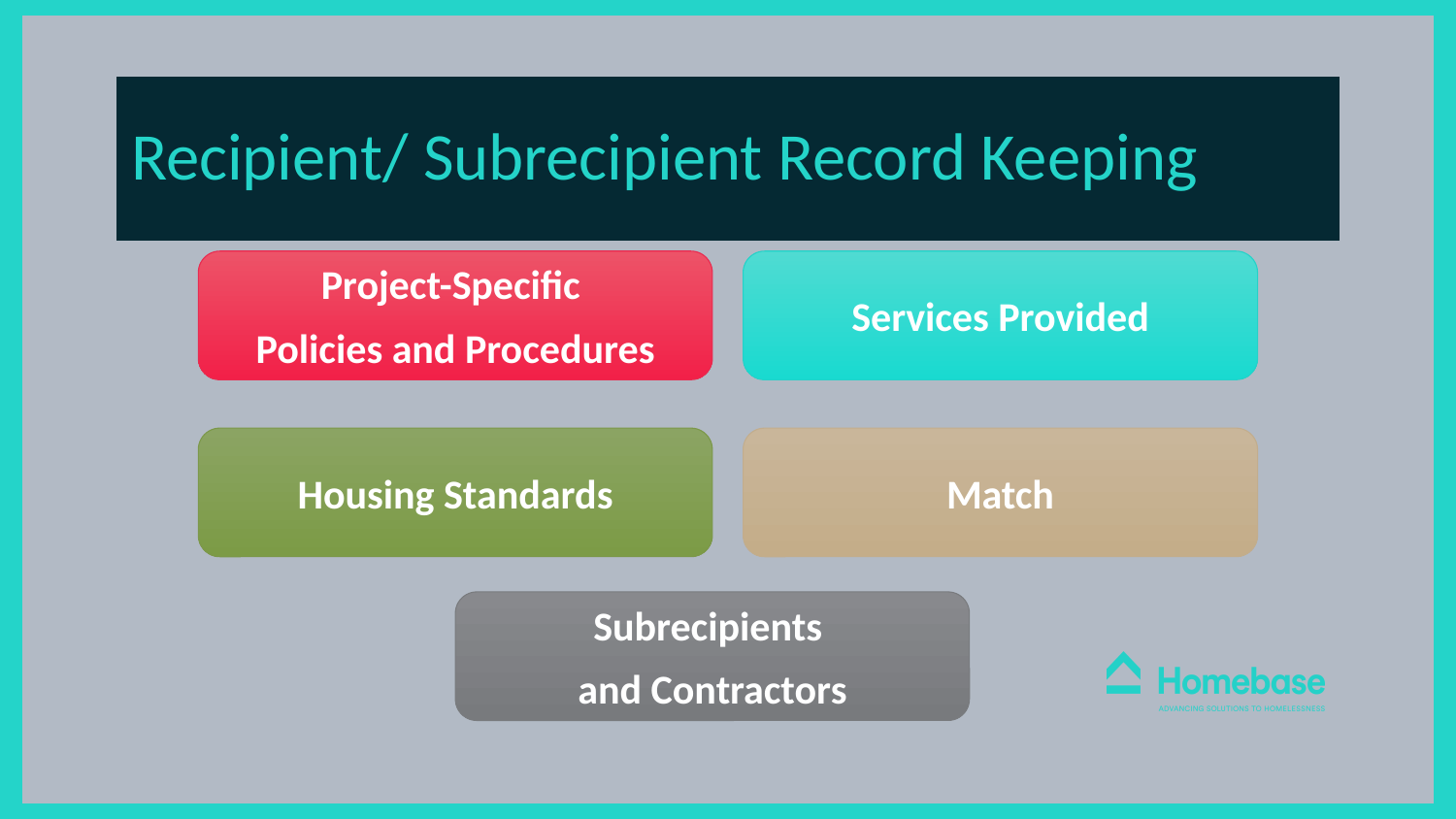

# Recipient/ Subrecipient Record Keeping
Project-Specific
Policies and Procedures
Services Provided
Housing Standards
Match
Subrecipients
and Contractors